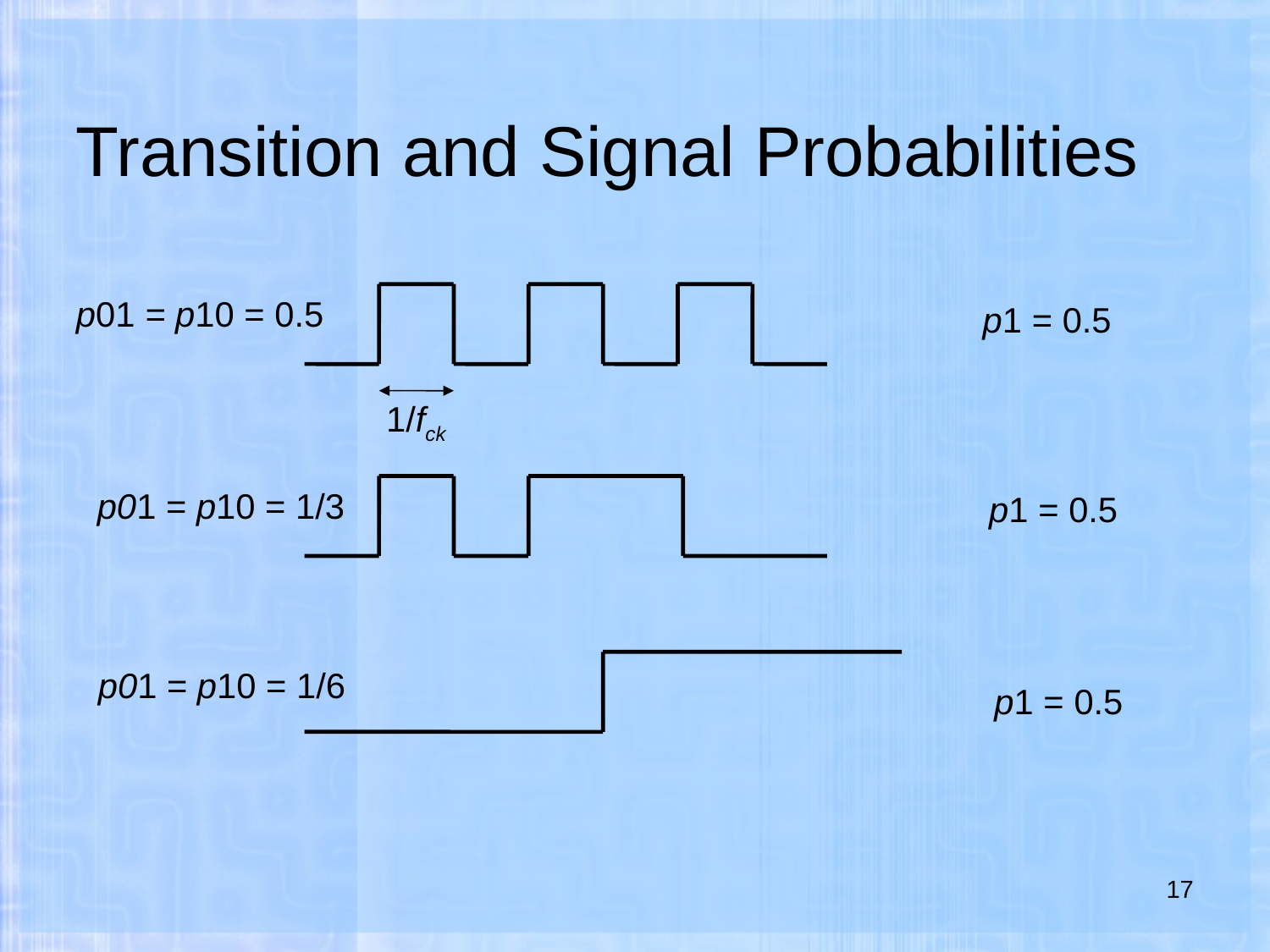

# Transition and Signal Probabilities

 p01 = p10 = 0.5
 p1 = 0.5

1/fck

 p01 = p10 = 1/3
p1 = 0.5

p01 = p10 = 1/6
p1 = 0.5

17